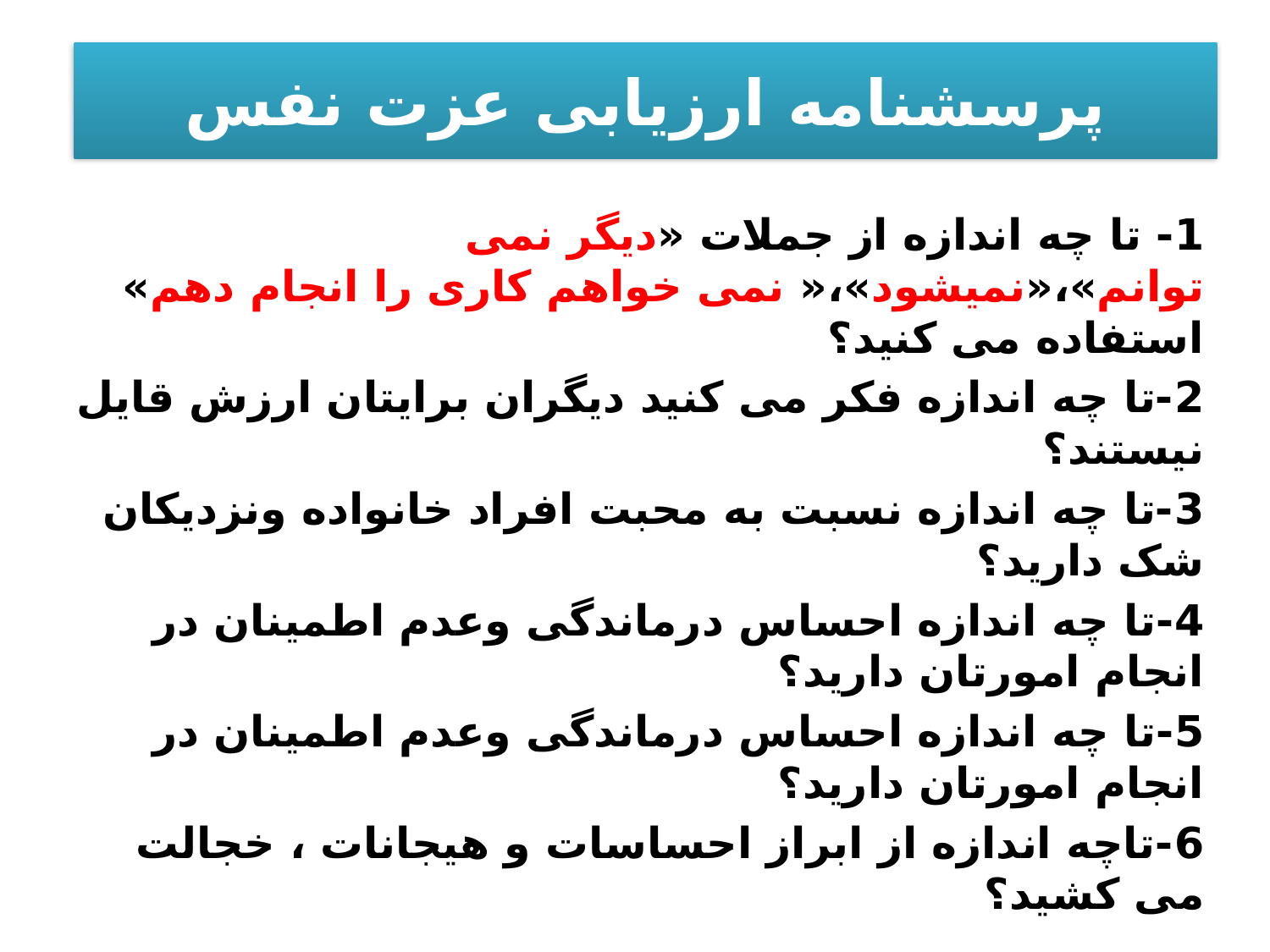

# پرسشنامه ارزیابی عزت نفس
1- تا چه اندازه از جملات «دیگر نمی توانم»،«نمیشود»،« نمی خواهم کاری را انجام دهم» استفاده می کنید؟
2-تا چه اندازه فکر می کنید دیگران برایتان ارزش قایل نیستند؟
3-تا چه اندازه نسبت به محبت افراد خانواده ونزدیکان شک دارید؟
4-تا چه اندازه احساس درماندگی وعدم اطمینان در انجام امورتان دارید؟
5-تا چه اندازه احساس درماندگی وعدم اطمینان در انجام امورتان دارید؟
6-تاچه اندازه از ابراز احساسات و هیجانات ، خجالت می کشید؟